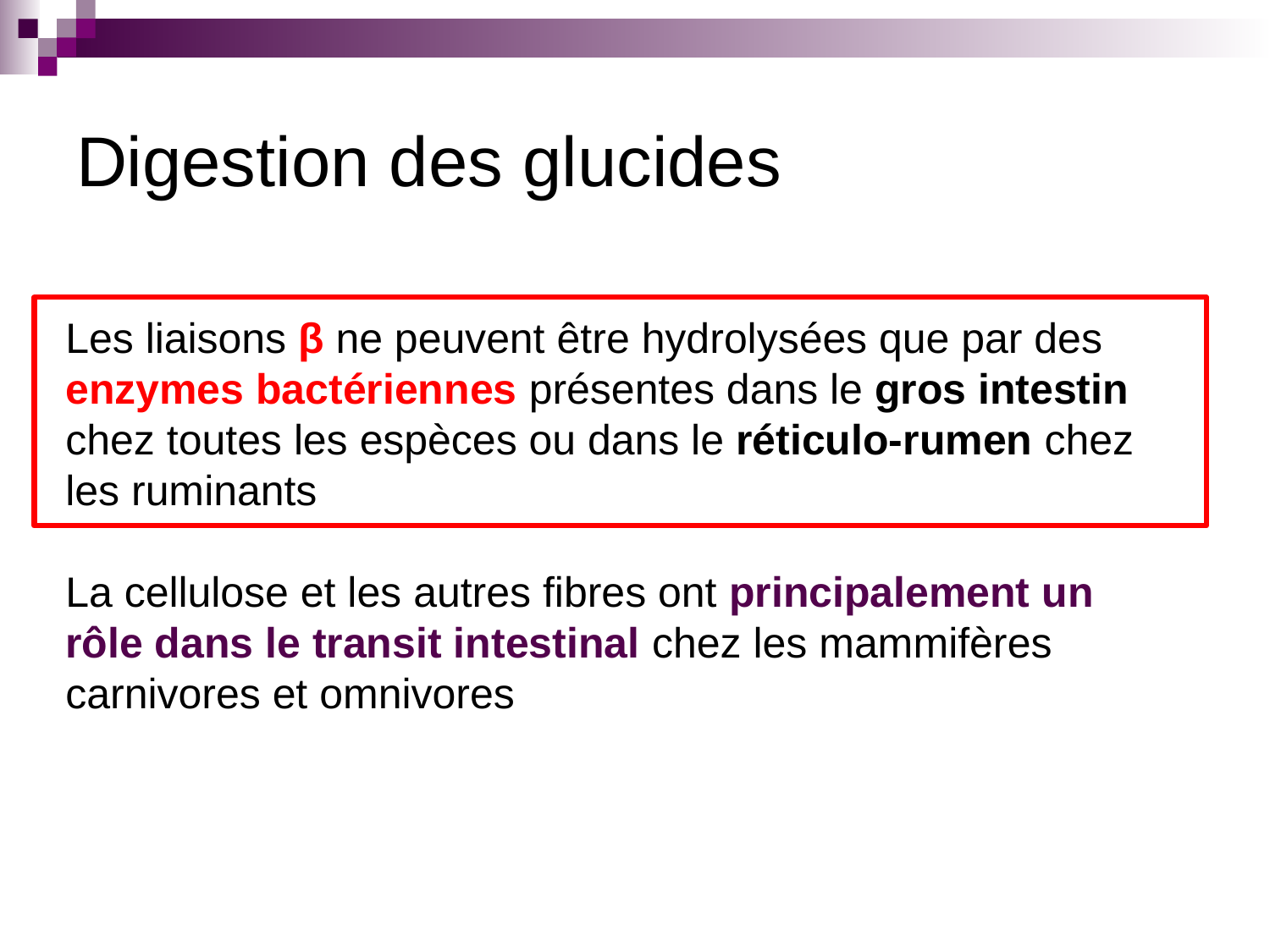

# Digestion des glucides

Les liaisons β ne peuvent être hydrolysées que par des enzymes bactériennes présentes dans le gros intestin chez toutes les espèces ou dans le réticulo-rumen chez les ruminants

La cellulose et les autres fibres ont principalement un rôle dans le transit intestinal chez les mammifères carnivores et omnivores